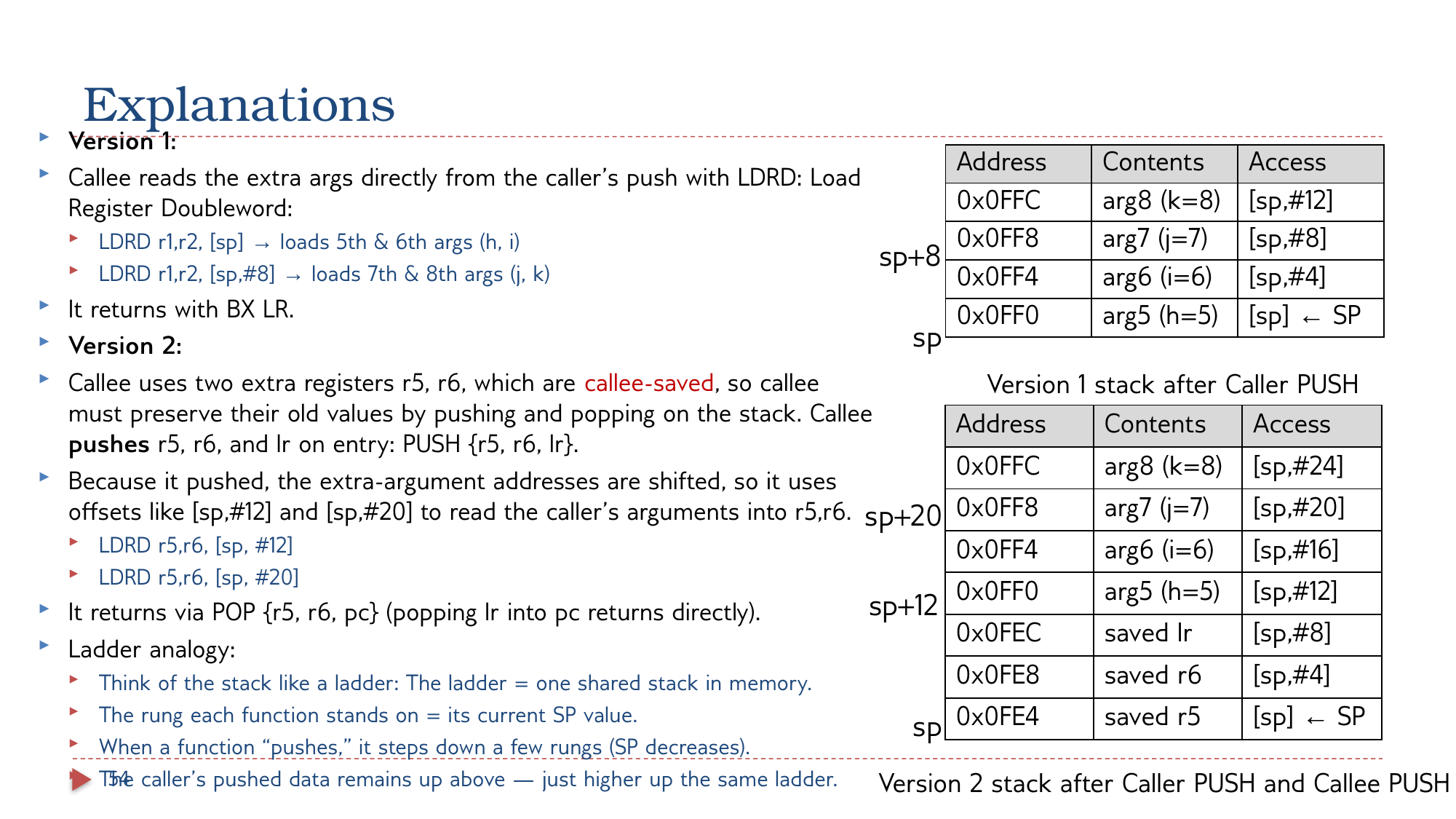

# Explanations
Version 1:
Callee reads the extra args directly from the caller’s push with LDRD: Load Register Doubleword:
LDRD r1,r2, [sp] → loads 5th & 6th args (h, i)
LDRD r1,r2, [sp,#8] → loads 7th & 8th args (j, k)
It returns with BX LR.
Version 2:
Callee uses two extra registers r5, r6, which are callee-saved, so callee must preserve their old values by pushing and popping on the stack. Callee pushes r5, r6, and lr on entry: PUSH {r5, r6, lr}.
Because it pushed, the extra-argument addresses are shifted, so it uses offsets like [sp,#12] and [sp,#20] to read the caller’s arguments into r5,r6.
LDRD r5,r6, [sp, #12]
LDRD r5,r6, [sp, #20]
It returns via POP {r5, r6, pc} (popping lr into pc returns directly).
Ladder analogy:
Think of the stack like a ladder: The ladder = one shared stack in memory.
The rung each function stands on = its current SP value.
When a function “pushes,” it steps down a few rungs (SP decreases).
The caller’s pushed data remains up above — just higher up the same ladder.
| Address | Contents | Access |
| --- | --- | --- |
| 0x0FFC | arg8 (k=8) | [sp,#12] |
| 0x0FF8 | arg7 (j=7) | [sp,#8] |
| 0x0FF4 | arg6 (i=6) | [sp,#4] |
| 0x0FF0 | arg5 (h=5) | [sp] ← SP |
sp+8
sp
Version 1 stack after Caller PUSH
| Address | Contents | Access |
| --- | --- | --- |
| 0x0FFC | arg8 (k=8) | [sp,#24] |
| 0x0FF8 | arg7 (j=7) | [sp,#20] |
| 0x0FF4 | arg6 (i=6) | [sp,#16] |
| 0x0FF0 | arg5 (h=5) | [sp,#12] |
| 0x0FEC | saved lr | [sp,#8] |
| 0x0FE8 | saved r6 | [sp,#4] |
| 0x0FE4 | saved r5 | [sp] ← SP |
sp+20
sp+12
sp
54
Version 2 stack after Caller PUSH and Callee PUSH